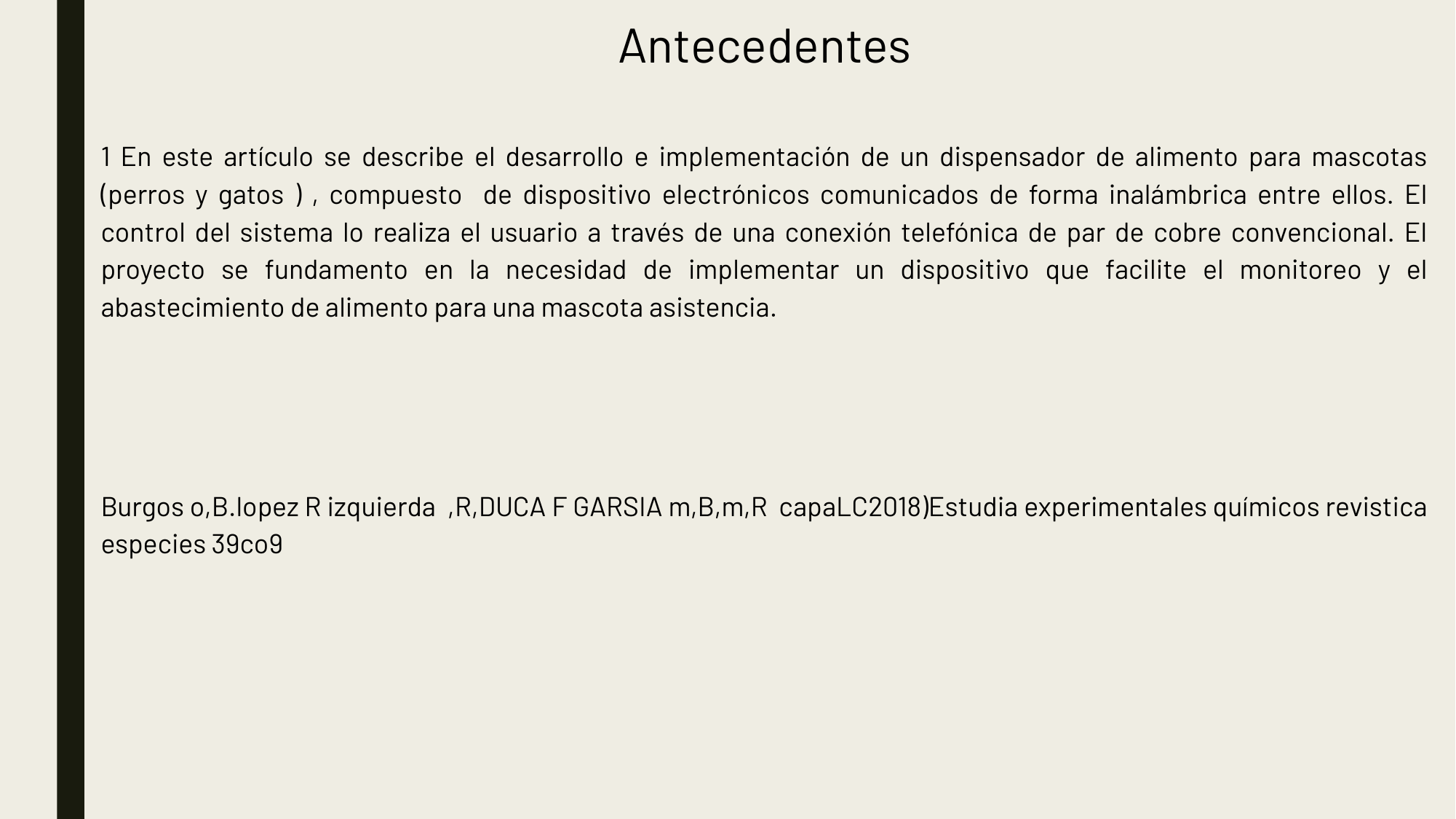

Antecedentes

1 En este artículo se describe el desarrollo e implementación de un dispensador de alimento para mascotas (perros y gatos ) , compuesto  de dispositivo electrónicos comunicados de forma inalámbrica entre ellos. El control del sistema lo realiza el usuario a través de una conexión telefónica de par de cobre convencional. El proyecto se fundamento en la necesidad de implementar un dispositivo que facilite el monitoreo y el abastecimiento de alimento para una mascota asistencia.

Burgos o,B.lopez R izquierda  ,R,DUCA F GARSIA m,B,m,R  capaLC2018)Estudia experimentales químicos revistica especies 39co9